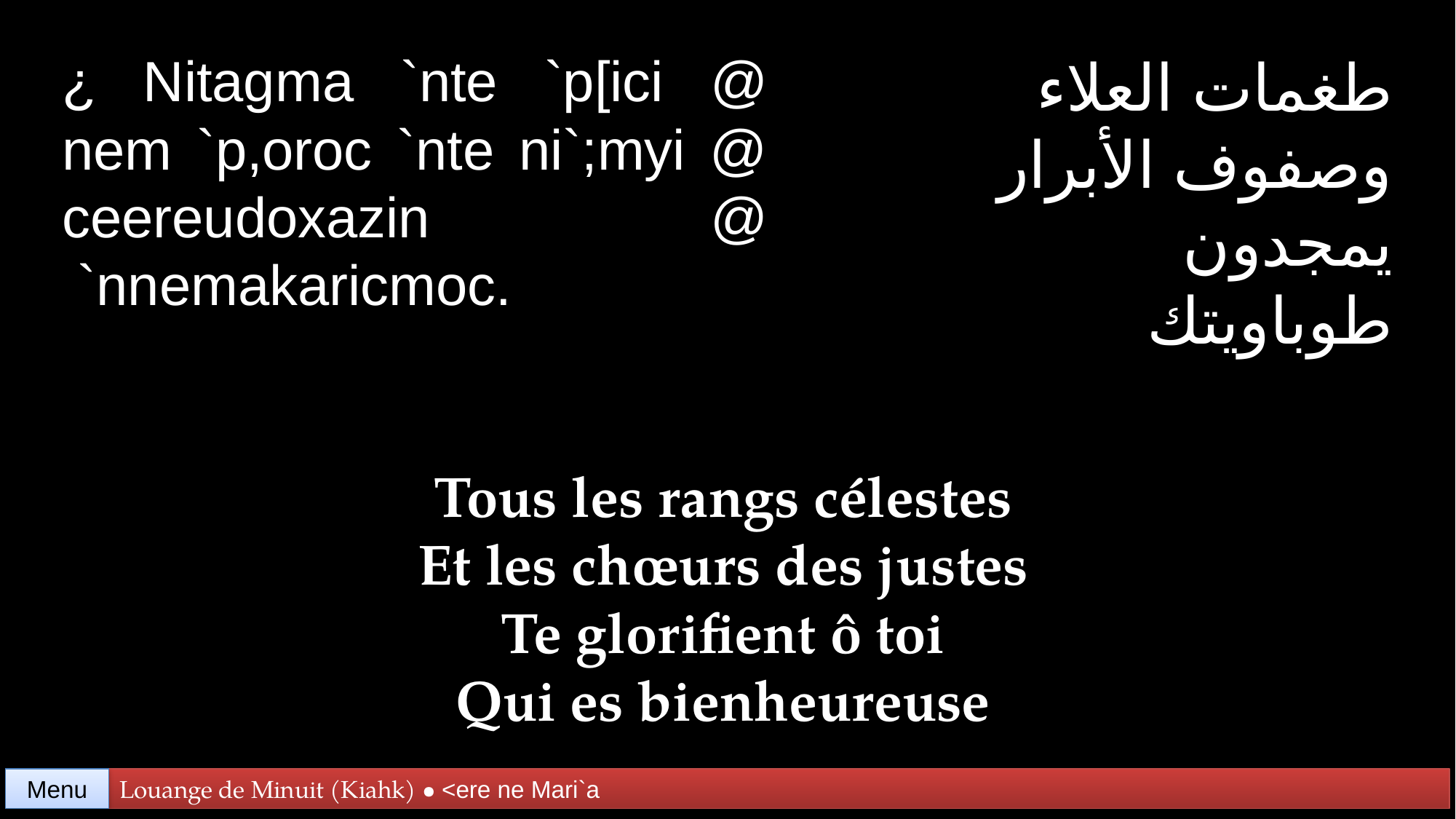

¿ Nitagma `nte `p[ici @ nem `p,oroc `nte ni`;myi @ ceereudoxazin @
 `nnemakaricmoc.
طغمات العلاء
وصفوف الأبرار
يمجدون
طوباويتك
Tous les rangs célestes
Et les chœurs des justes
Te glorifient ô toi
Qui es bienheureuse
Menu
Louange de Minuit (Kiahk) • <ere ne Mari`a